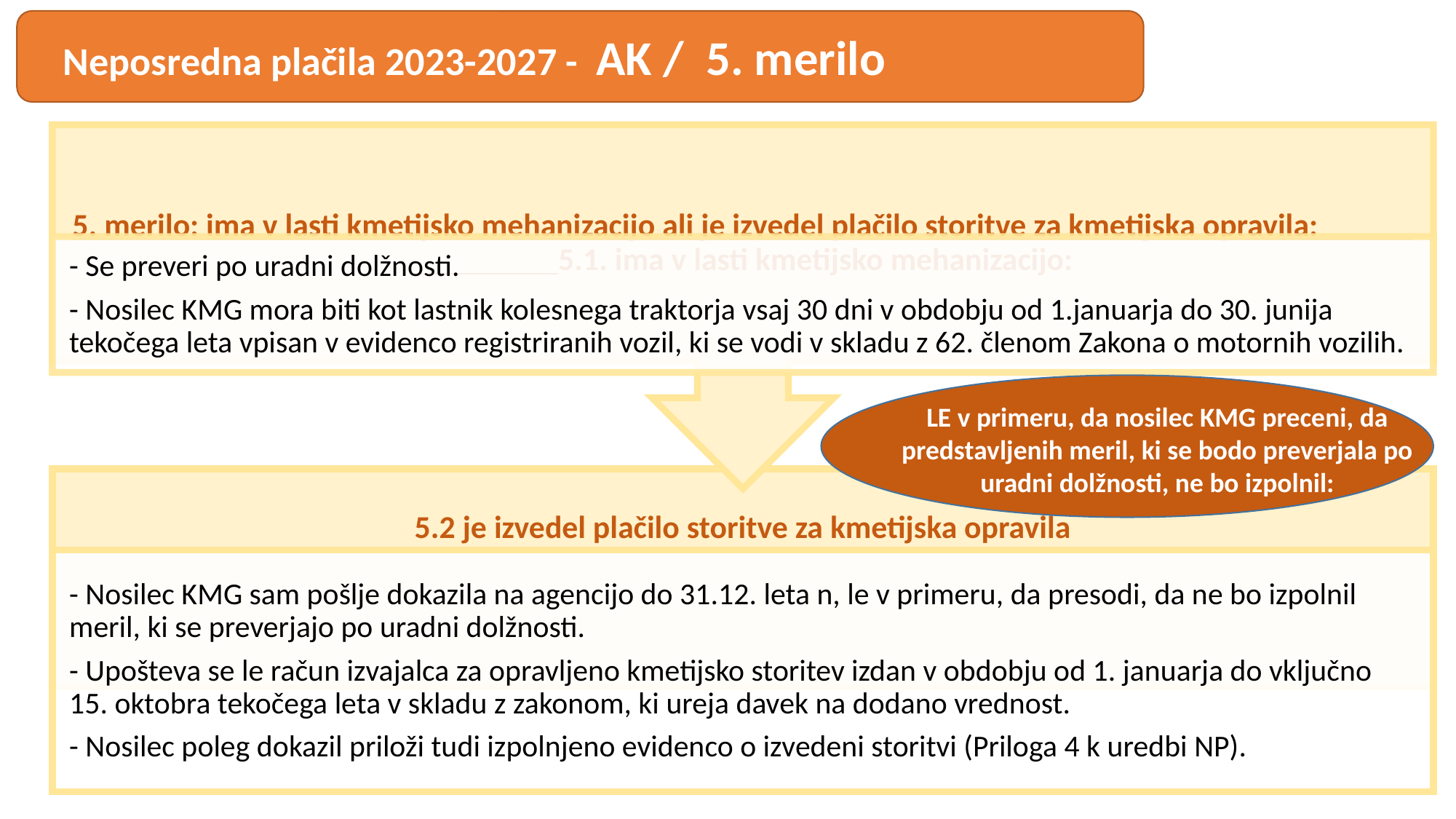

Neposredna plačila 2023-2027 -  AK /  5. merilo
5.2 je izvedel plačilo storitve za kmetijska opravila
- Nosilec KMG sam pošlje dokazila na agencijo do 31.12. leta n, le v primeru, da presodi, da ne bo izpolnil meril, ki se preverjajo po uradni dolžnosti.
- Upošteva se le račun izvajalca za opravljeno kmetijsko storitev izdan v obdobju od 1. januarja do vključno 15. oktobra tekočega leta v skladu z zakonom, ki ureja davek na dodano vrednost.
- Nosilec poleg dokazil priloži tudi izpolnjeno evidenco o izvedeni storitvi (Priloga 4 k uredbi NP).
5. merilo: ima v lasti kmetijsko mehanizacijo ali je izvedel plačilo storitve za kmetijska opravila:                                  5.1. ima v lasti kmetijsko mehanizacijo:
- Se preveri po uradni dolžnosti.
- Nosilec KMG mora biti kot lastnik kolesnega traktorja vsaj 30 dni v obdobju od 1.januarja do 30. junija tekočega leta vpisan v evidenco registriranih vozil, ki se vodi v skladu z 62. členom Zakona o motornih vozilih.

LE v primeru, da nosilec KMG preceni, da predstavljenih meril, ki se bodo preverjala po uradni dolžnosti, ne bo izpolnil: